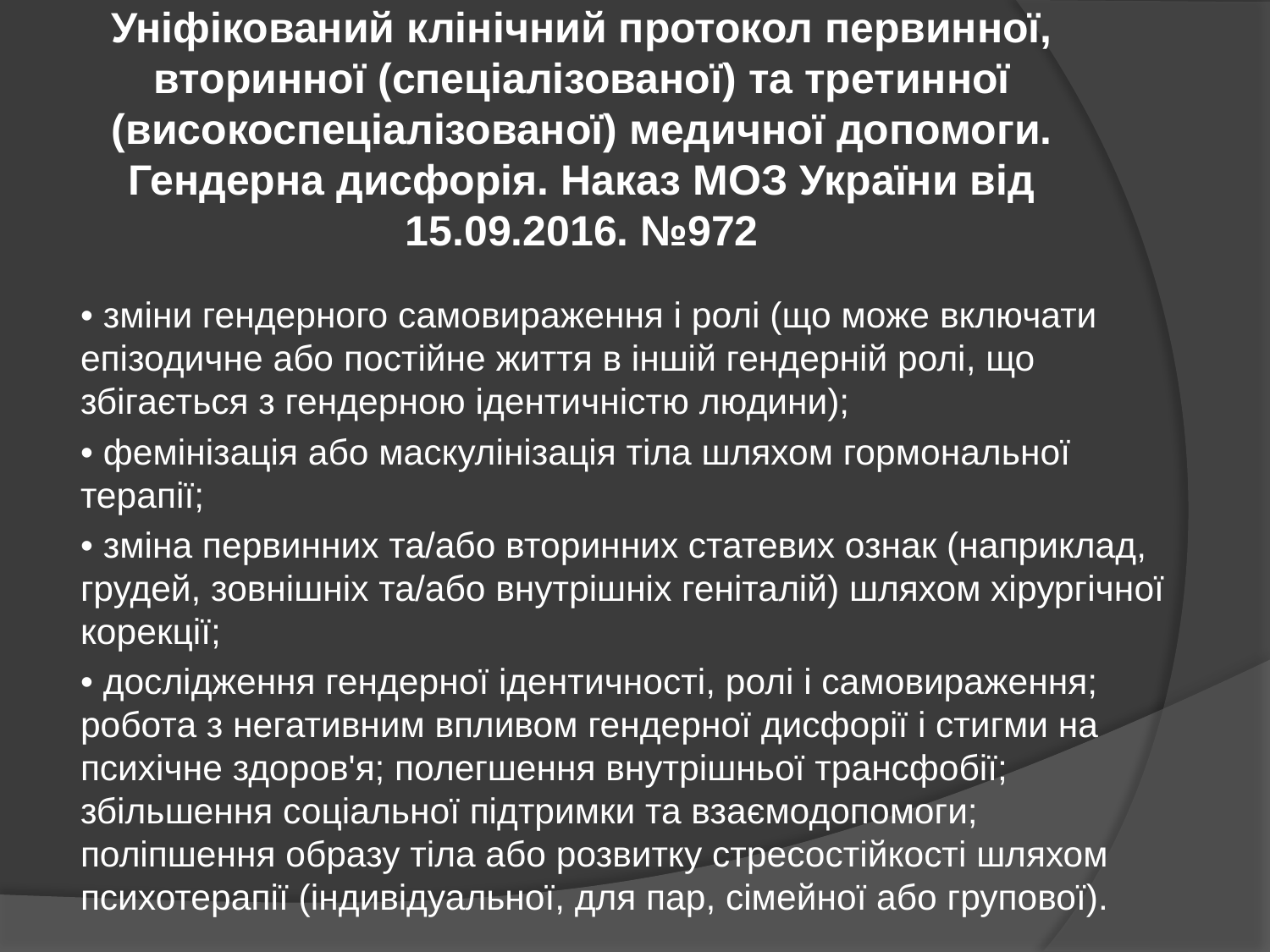

# Уніфікований клінічний протокол первинної, вторинної (спеціалізованої) та третинної (високоспеціалізованої) медичної допомоги. Гендерна дисфорія. Наказ МОЗ України від 15.09.2016. №972
• зміни гендерного самовираження і ролі (що може включати епізодичне або постійне життя в іншій гендерній ролі, що збігається з гендерною ідентичністю людини);
• фемінізація або маскулінізація тіла шляхом гормональної терапії;
• зміна первинних та/або вторинних статевих ознак (наприклад, грудей, зовнішніх та/або внутрішніх геніталій) шляхом хірургічної корекції;
• дослідження гендерної ідентичності, ролі і самовираження; робота з негативним впливом гендерної дисфорії і стигми на психічне здоров'я; полегшення внутрішньої трансфобії; збільшення соціальної підтримки та взаємодопомоги; поліпшення образу тіла або розвитку стресостійкості шляхом психотерапії (індивідуальної, для пар, сімейної або групової).